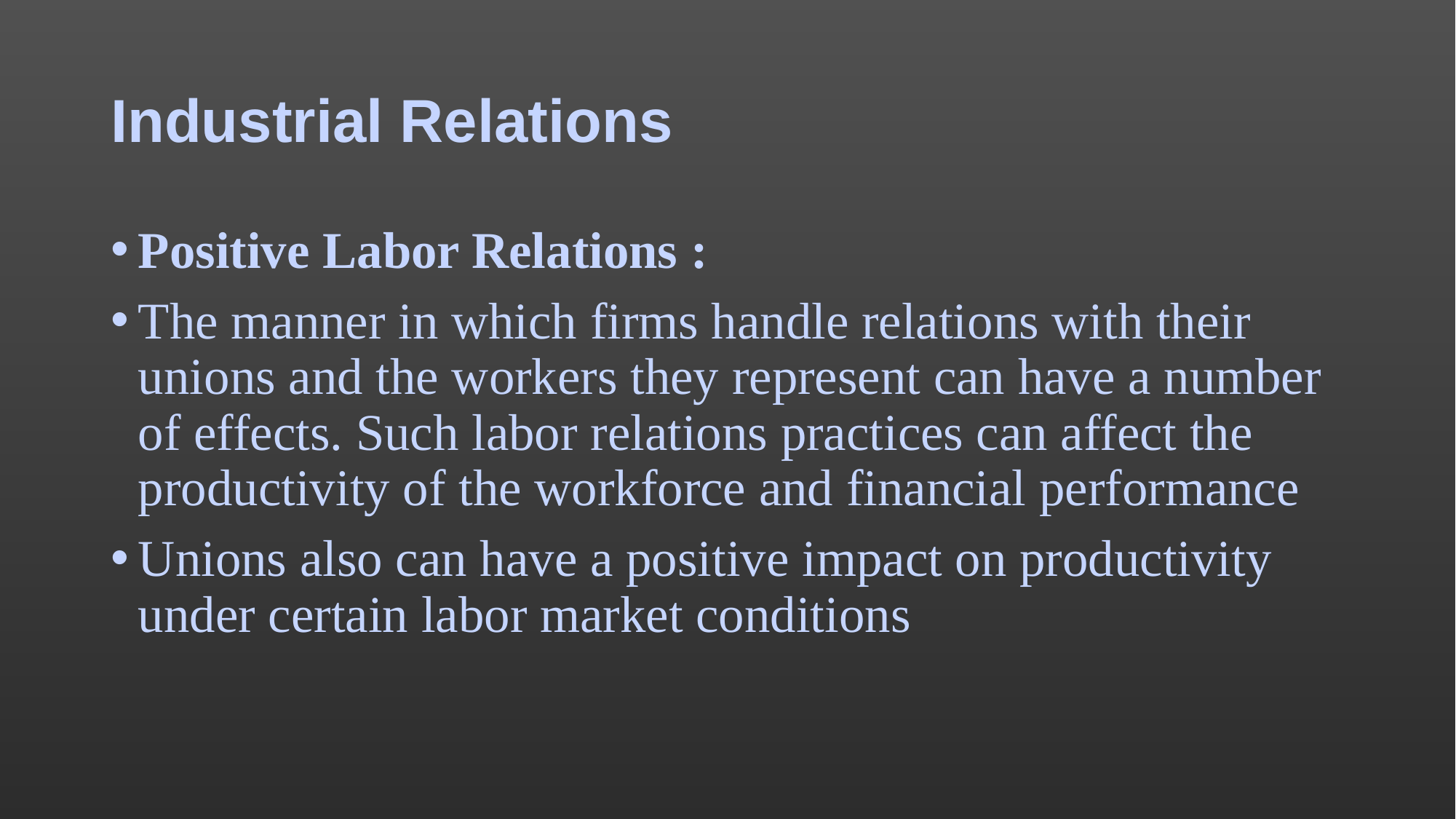

# Industrial Relations
Positive Labor Relations :
The manner in which firms handle relations with their unions and the workers they represent can have a number of effects. Such labor relations practices can affect the productivity of the workforce and financial performance
Unions also can have a positive impact on productivity under certain labor market conditions